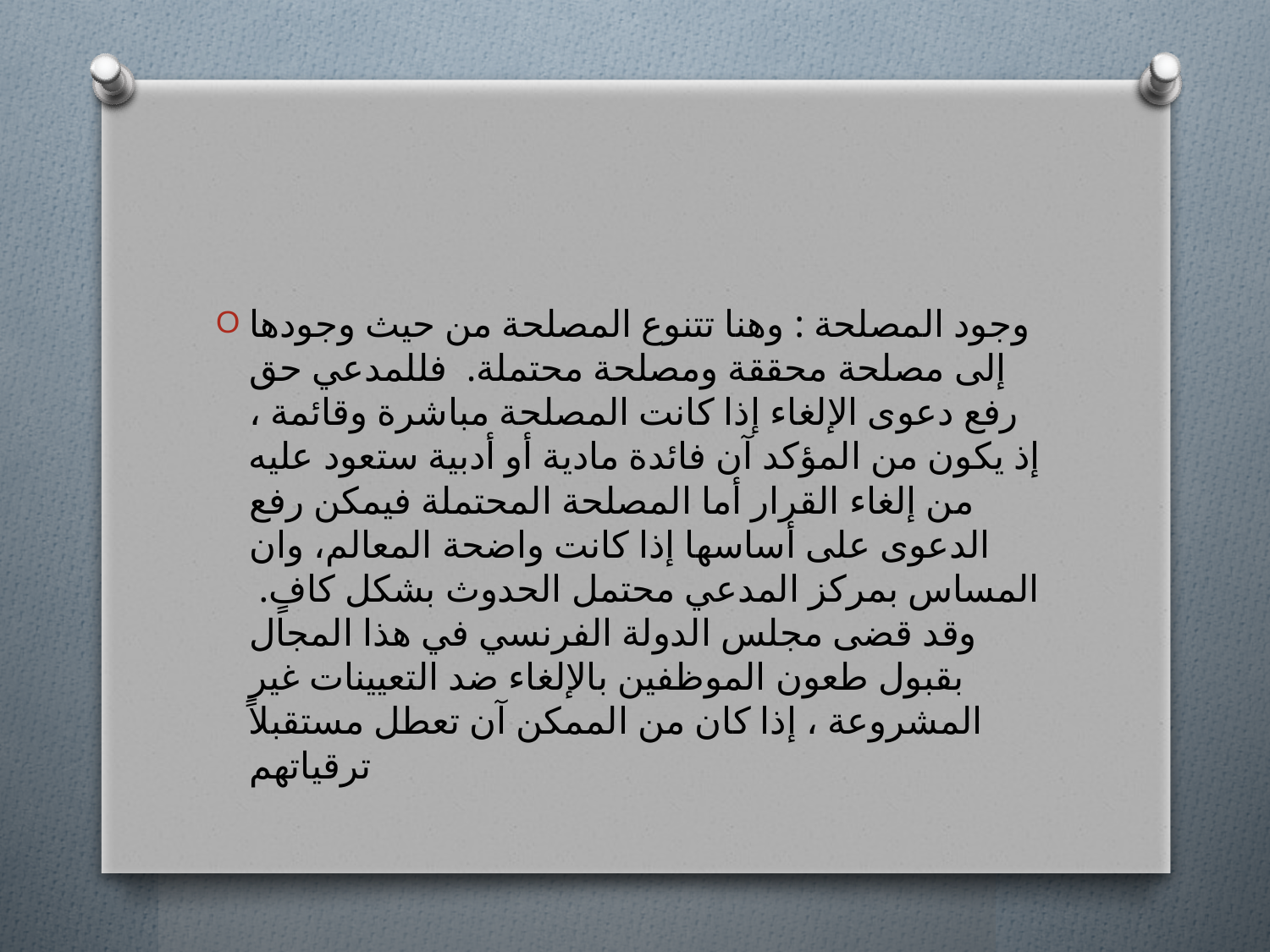

#
وجود المصلحة : وهنا تتنوع المصلحة من حيث وجودها إلى مصلحة محققة ومصلحة محتملة.  فللمدعي حق رفع دعوى الإلغاء إذا كانت المصلحة مباشرة وقائمة ، إذ يكون من المؤكد آن فائدة مادية أو أدبية ستعود عليه من إلغاء القرار أما المصلحة المحتملة فيمكن رفع الدعوى على أساسها إذا كانت واضحة المعالم، وان المساس بمركز المدعي محتمل الحدوث بشكل كافٍ.  وقد قضى مجلس الدولة الفرنسي في هذا المجال بقبول طعون الموظفين بالإلغاء ضد التعيينات غير المشروعة ، إذا كان من الممكن آن تعطل مستقبلاً ترقياتهم